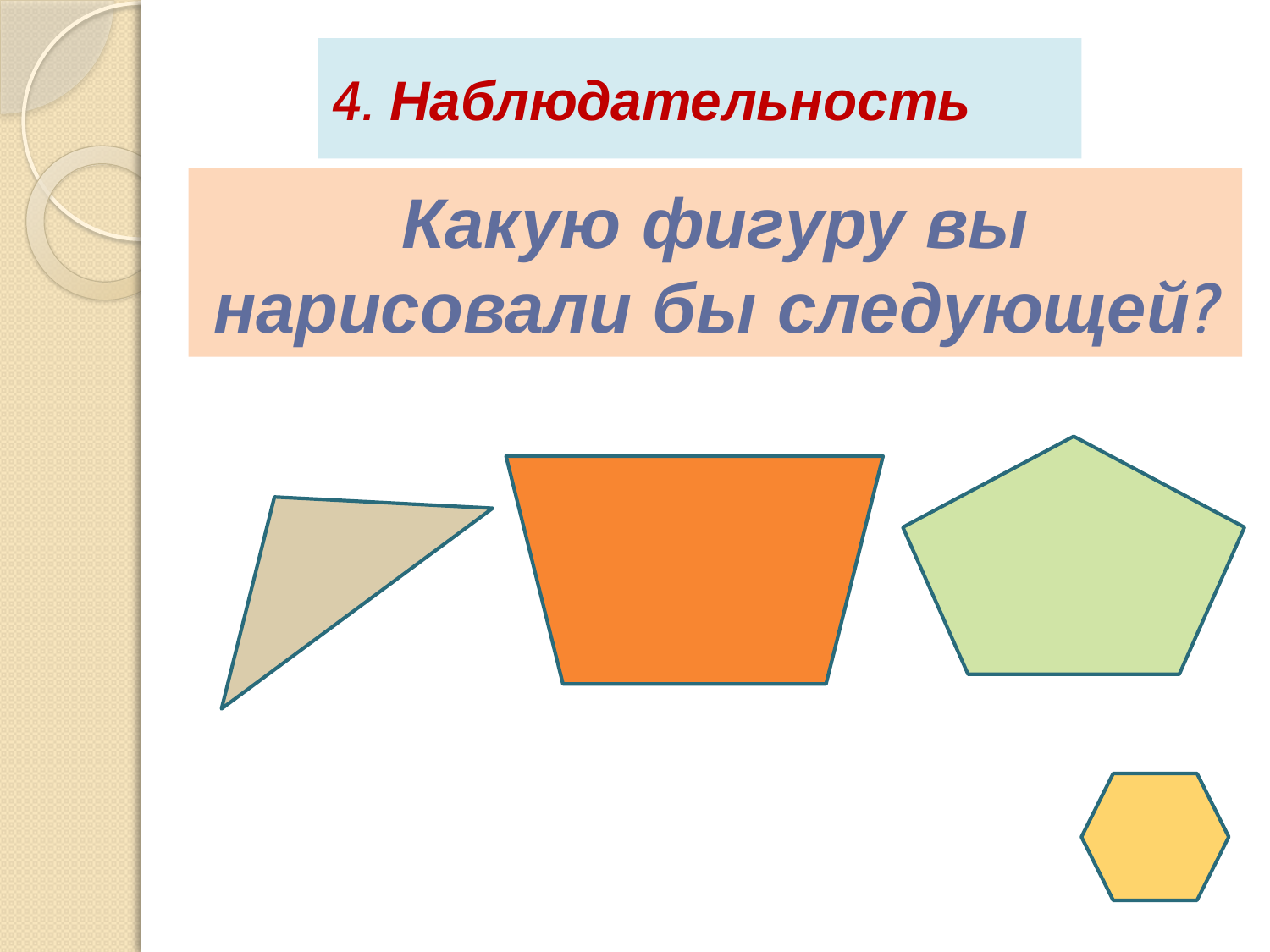

# 4. Наблюдательность
Какую фигуру вы нарисовали бы следующей?